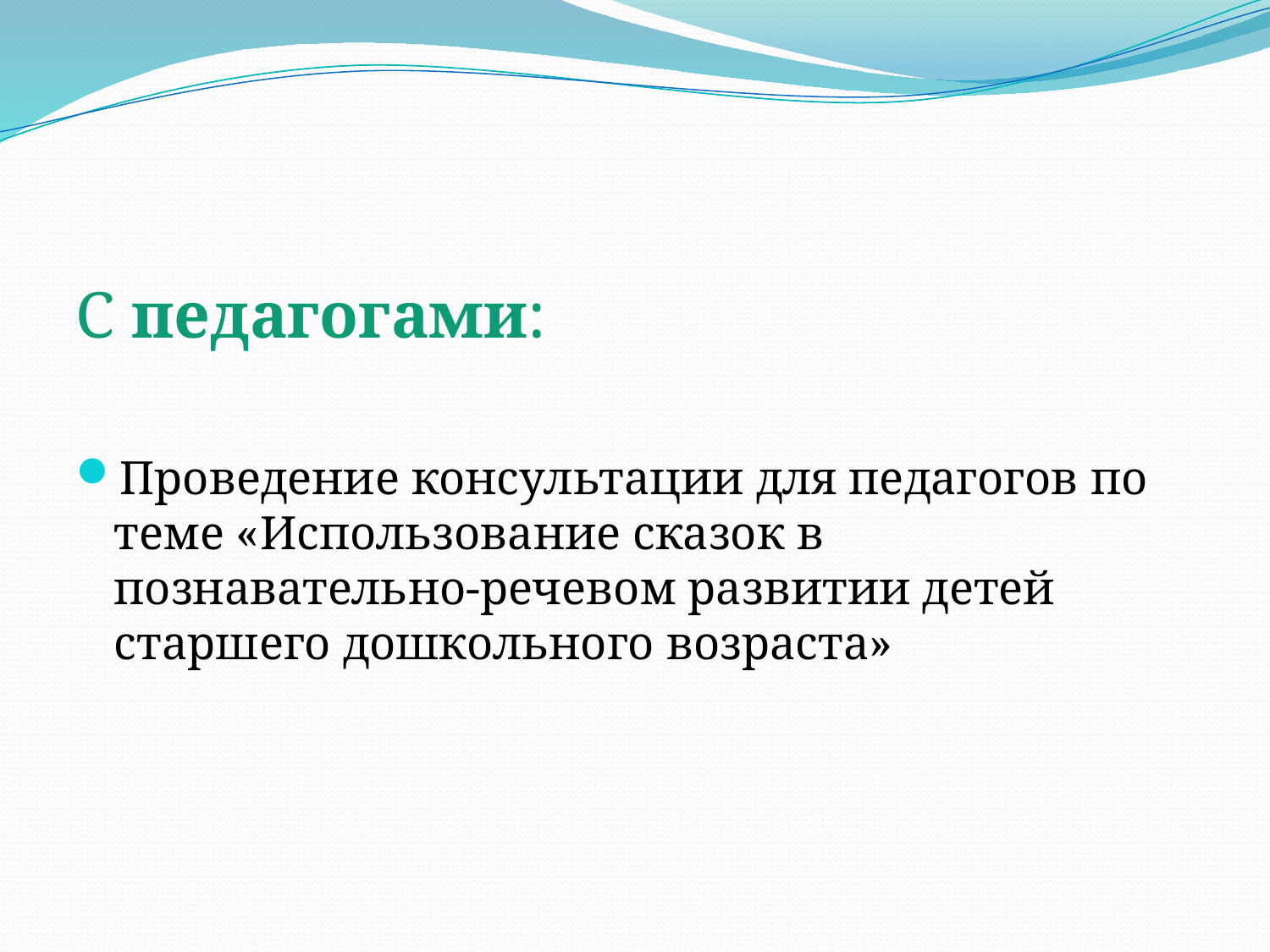

#
С педагогами:

Проведение консультации для педагогов по теме «Использование сказок в познавательно-речевом развитии детей старшего дошкольного возраста»